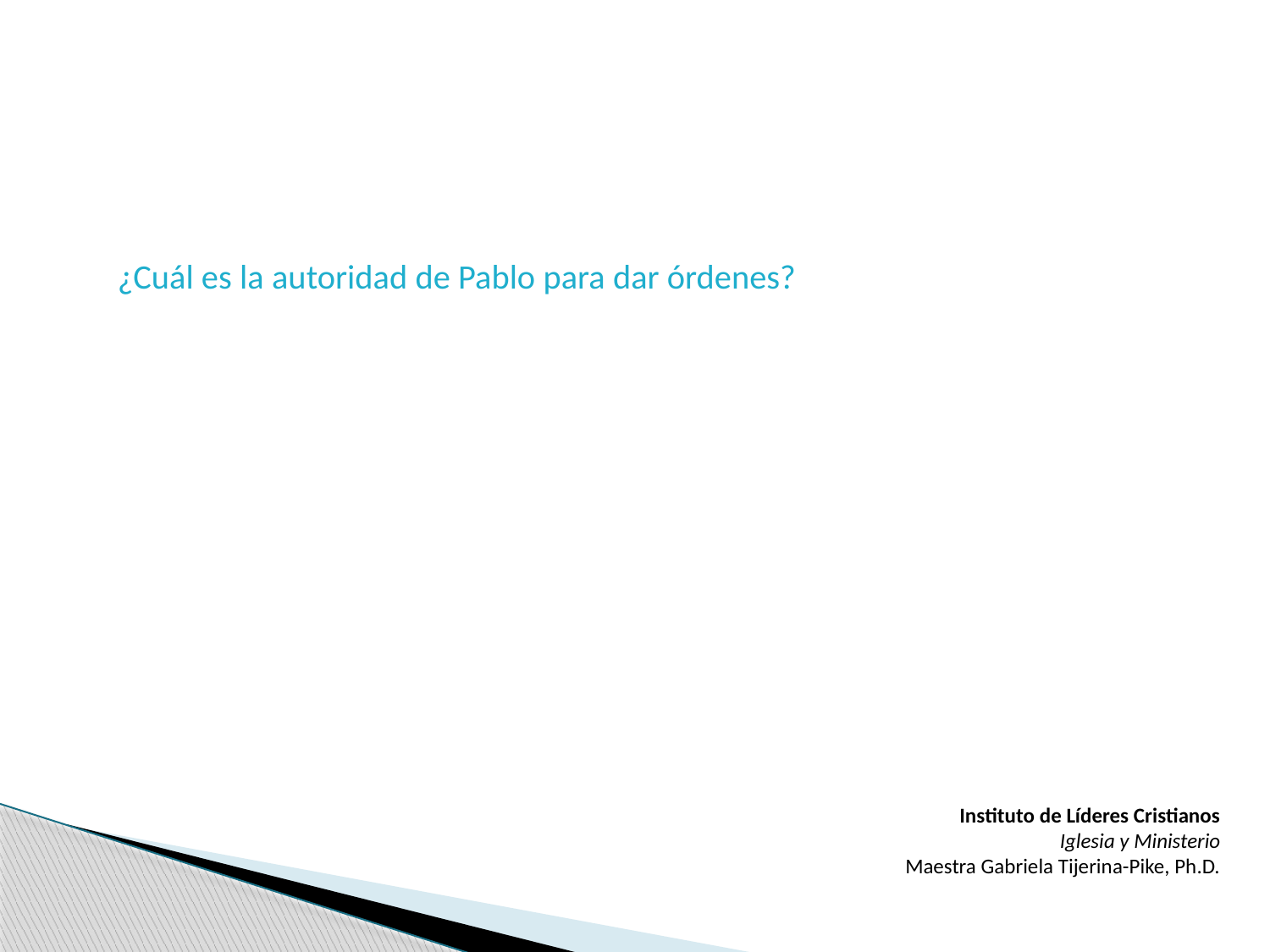

# ¿Cuál es la autoridad de Pablo para dar órdenes?
Instituto de Líderes Cristianos
Iglesia y Ministerio
Maestra Gabriela Tijerina-Pike, Ph.D.